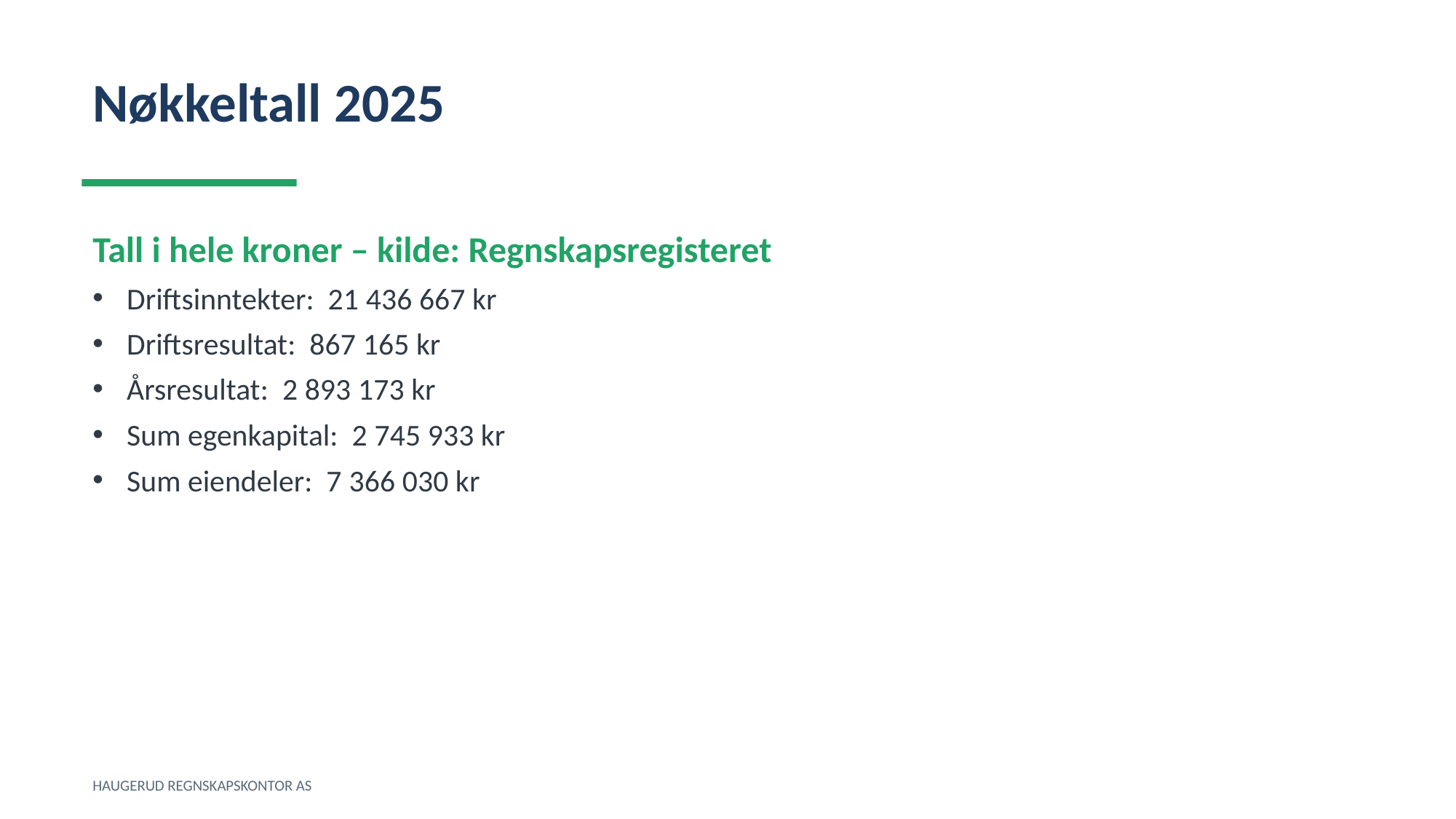

Nøkkeltall 2025

Tall i hele kroner – kilde: Regnskapsregisteret
Driftsinntekter:  21 436 667 kr
Driftsresultat:  867 165 kr
Årsresultat:  2 893 173 kr
Sum egenkapital:  2 745 933 kr
Sum eiendeler:  7 366 030 kr
HAUGERUD REGNSKAPSKONTOR AS